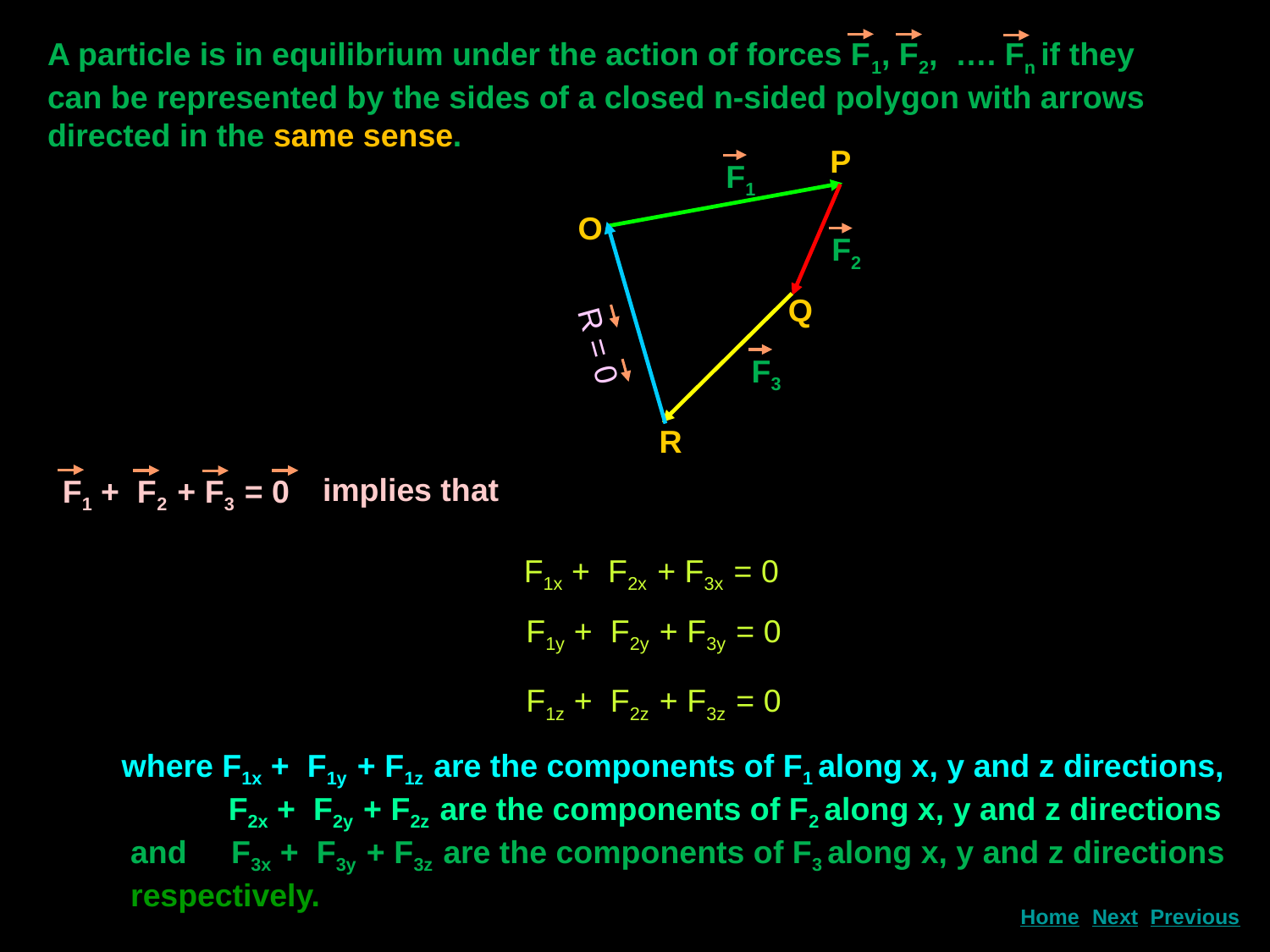

A particle is in equilibrium under the action of forces F1, F2,  …. Fn if they can be represented by the sides of a closed n-sided polygon with arrows directed in the same sense.
P
O
Q
R
F1

F2
R = 0
F3
implies that
F1 +  F2  + F3  = 0
F1x +  F2x  + F3x  = 0
F1y +  F2y  + F3y  = 0
F1z +  F2z  + F3z  = 0
where F1x +  F1y  + F1z  are the components of F1 along x, y and z directions,
            F2x +  F2y  + F2z  are the components of F2 along x, y and z directions
 and     F3x +  F3y  + F3z  are the components of F3 along x, y and z directions
 respectively.
Next
Home
Previous